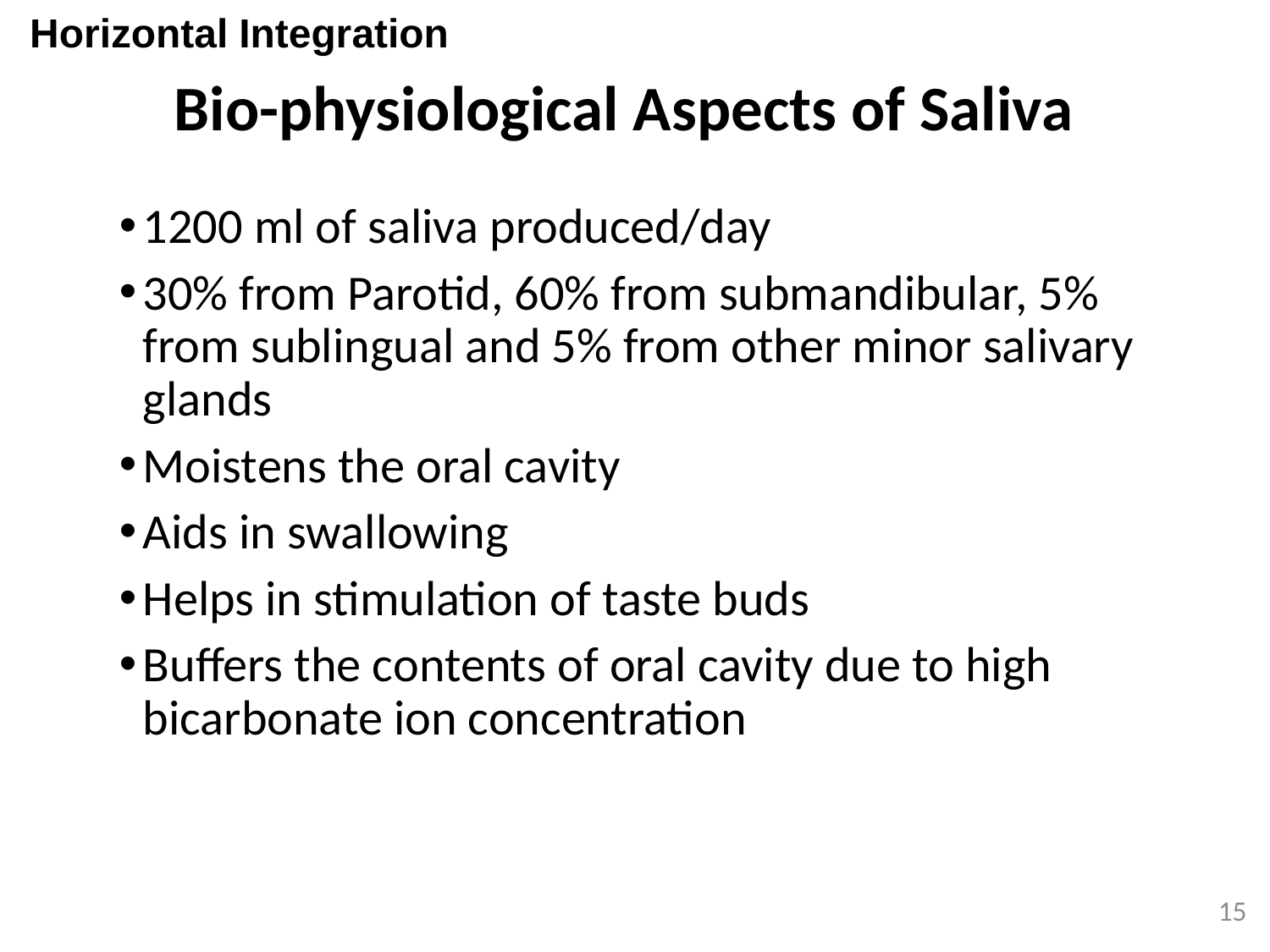

Horizontal Integration
Bio-physiological Aspects of Saliva
1200 ml of saliva produced/day
30% from Parotid, 60% from submandibular, 5% from sublingual and 5% from other minor salivary glands
Moistens the oral cavity
Aids in swallowing
Helps in stimulation of taste buds
Buffers the contents of oral cavity due to high bicarbonate ion concentration

15